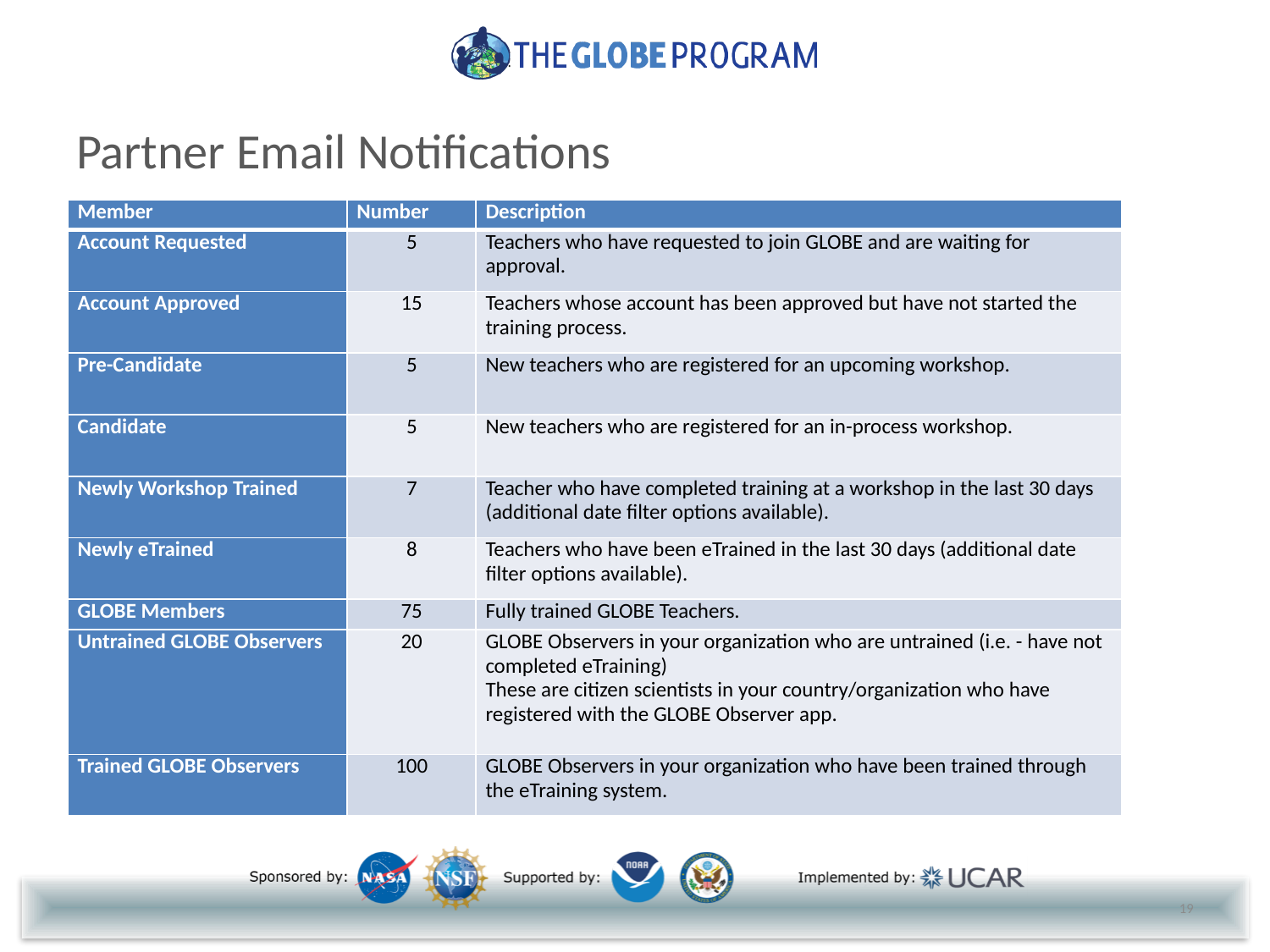

Partner Email Notifications

| Member | Number | Description |
| --- | --- | --- |
| Account Requested | 5 | Teachers who have requested to join GLOBE and are waiting for approval. |
| Account Approved | 15 | Teachers whose account has been approved but have not started the training process. |
| Pre-Candidate | 5 | New teachers who are registered for an upcoming workshop. |
| Candidate | 5 | New teachers who are registered for an in-process workshop. |
| Newly Workshop Trained | 7 | Teacher who have completed training at a workshop in the last 30 days (additional date filter options available). |
| Newly eTrained | 8 | Teachers who have been eTrained in the last 30 days (additional date filter options available). |
| GLOBE Members | 75 | Fully trained GLOBE Teachers. |
| Untrained GLOBE Observers | 20 | GLOBE Observers in your organization who are untrained (i.e. - have not completed eTraining) These are citizen scientists in your country/organization who have registered with the GLOBE Observer app. |
| Trained GLOBE Observers | 100 | GLOBE Observers in your organization who have been trained through the eTraining system. |
19